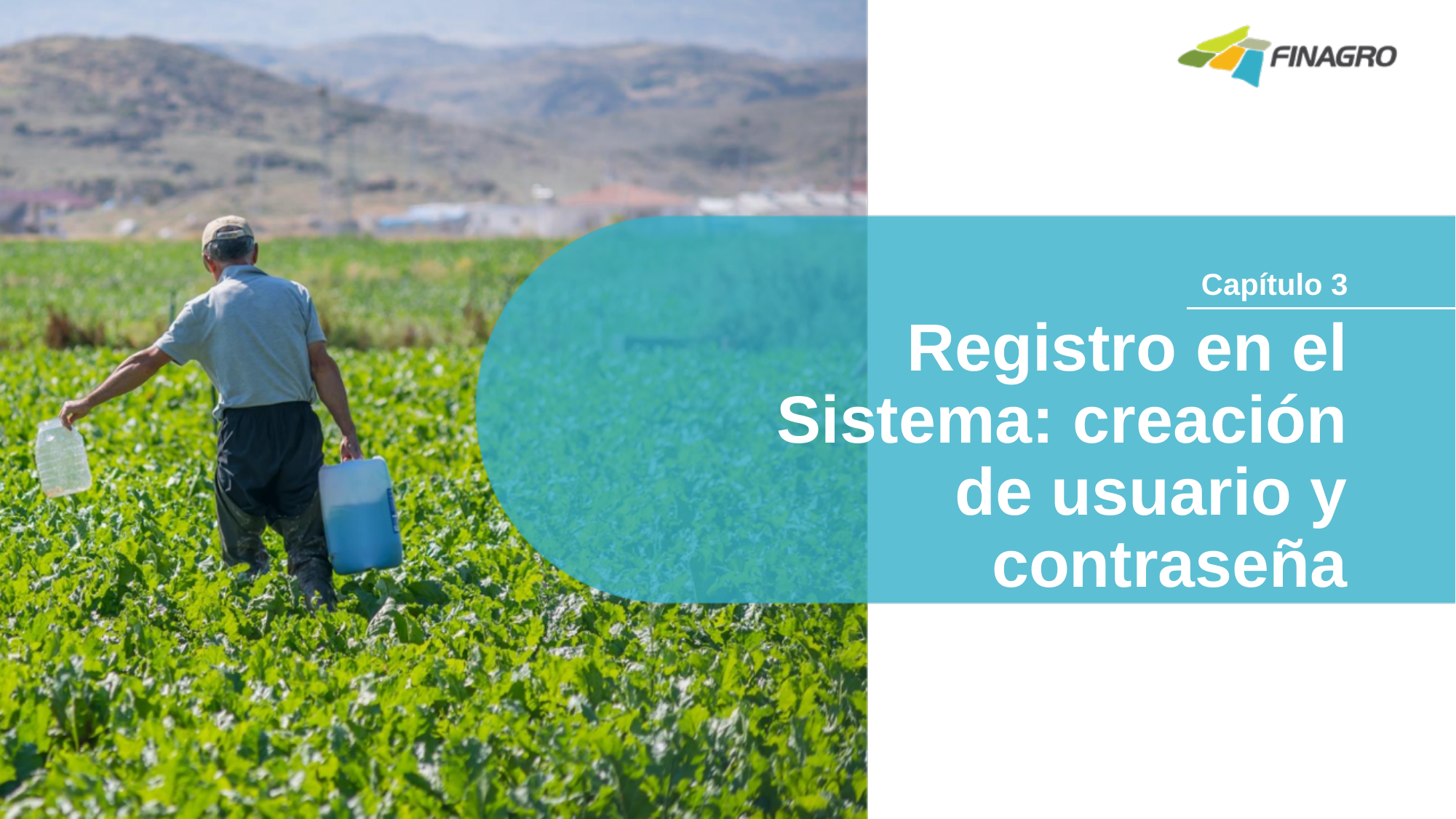

Capítulo 3
Registro en el Sistema: creación de usuario y contraseña